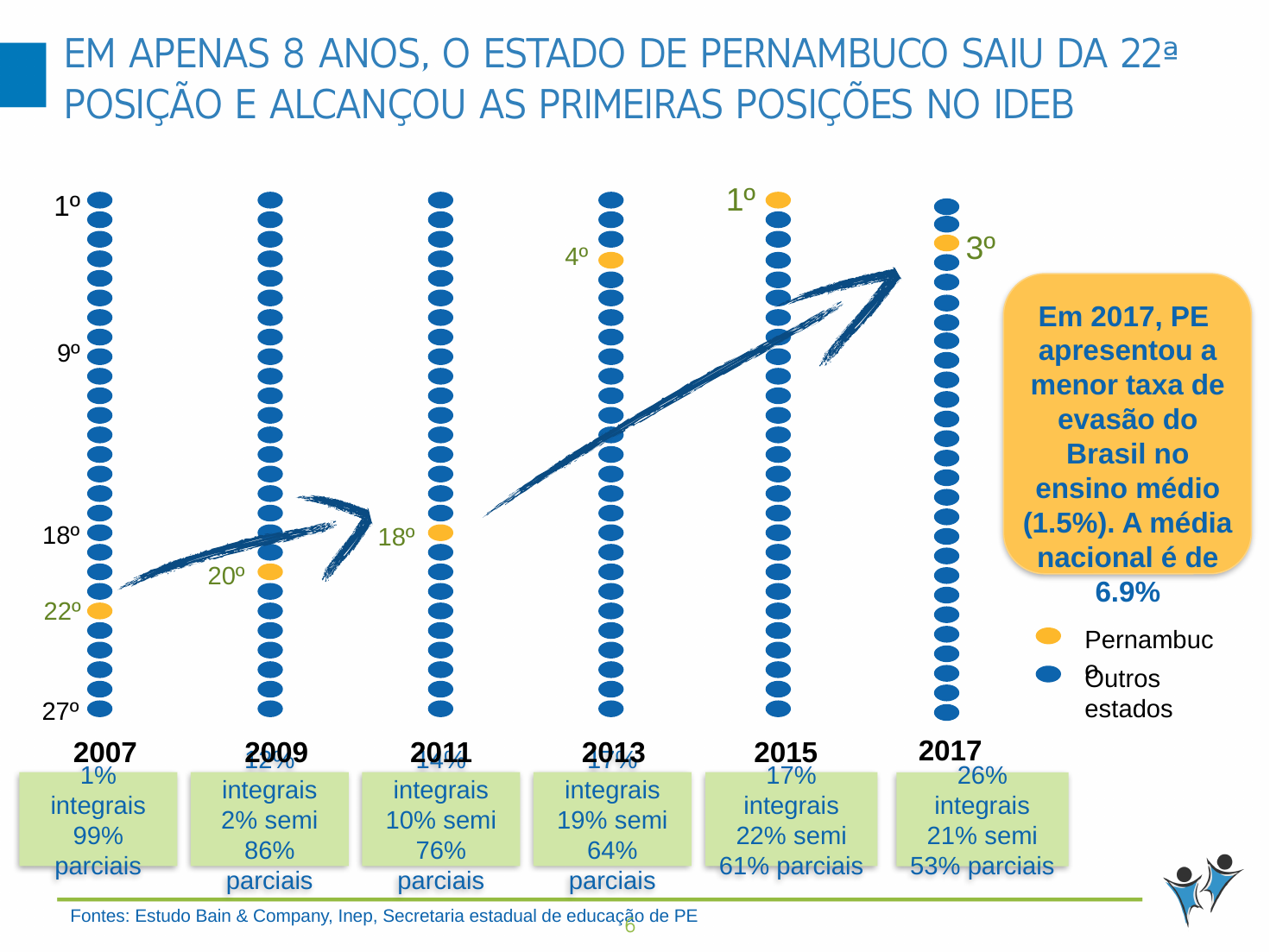

# EM APENAS 8 ANOS, O estado de Pernambuco SAIU DA 22ª posição e alcançou As primeiras posições no ideb

1º
1º

3º

4º

Em 2017, PE  apresentou a menor taxa de evasão do Brasil no ensino médio (1.5%). A média nacional é de 6.9%

9º

18º
18º

20º

22º

Pernambuco

Outros estados

27º

2017
2007
2009
2011
2013
2015
1% integrais
99% parciais
12% integrais
2% semi
86% parciais
14% integrais
10% semi
76% parciais
17% integrais
19% semi
64% parciais
17% integrais
22% semi
61% parciais
26% integrais
21% semi
53% parciais
Fontes: Estudo Bain & Company, Inep, Secretaria estadual de educação de PE
6